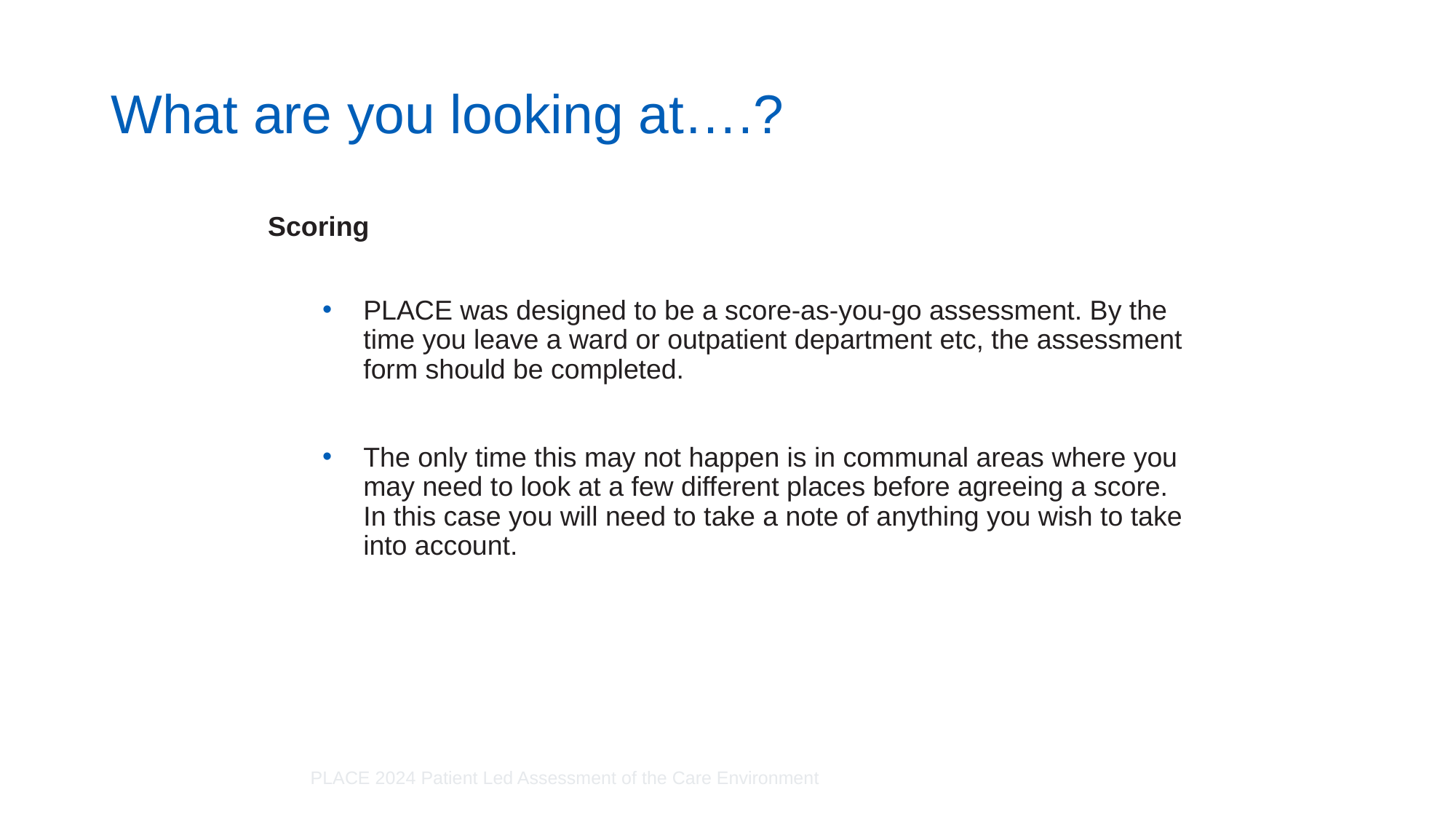

# What are you looking at….?

Scoring

PLACE was designed to be a score-as-you-go assessment. By the time you leave a ward or outpatient department etc, the assessment form should be completed.

The only time this may not happen is in communal areas where you may need to look at a few different places before agreeing a score. In this case you will need to take a note of anything you wish to take into account.

PLACE 2024 Patient Led Assessment of the Care Environment